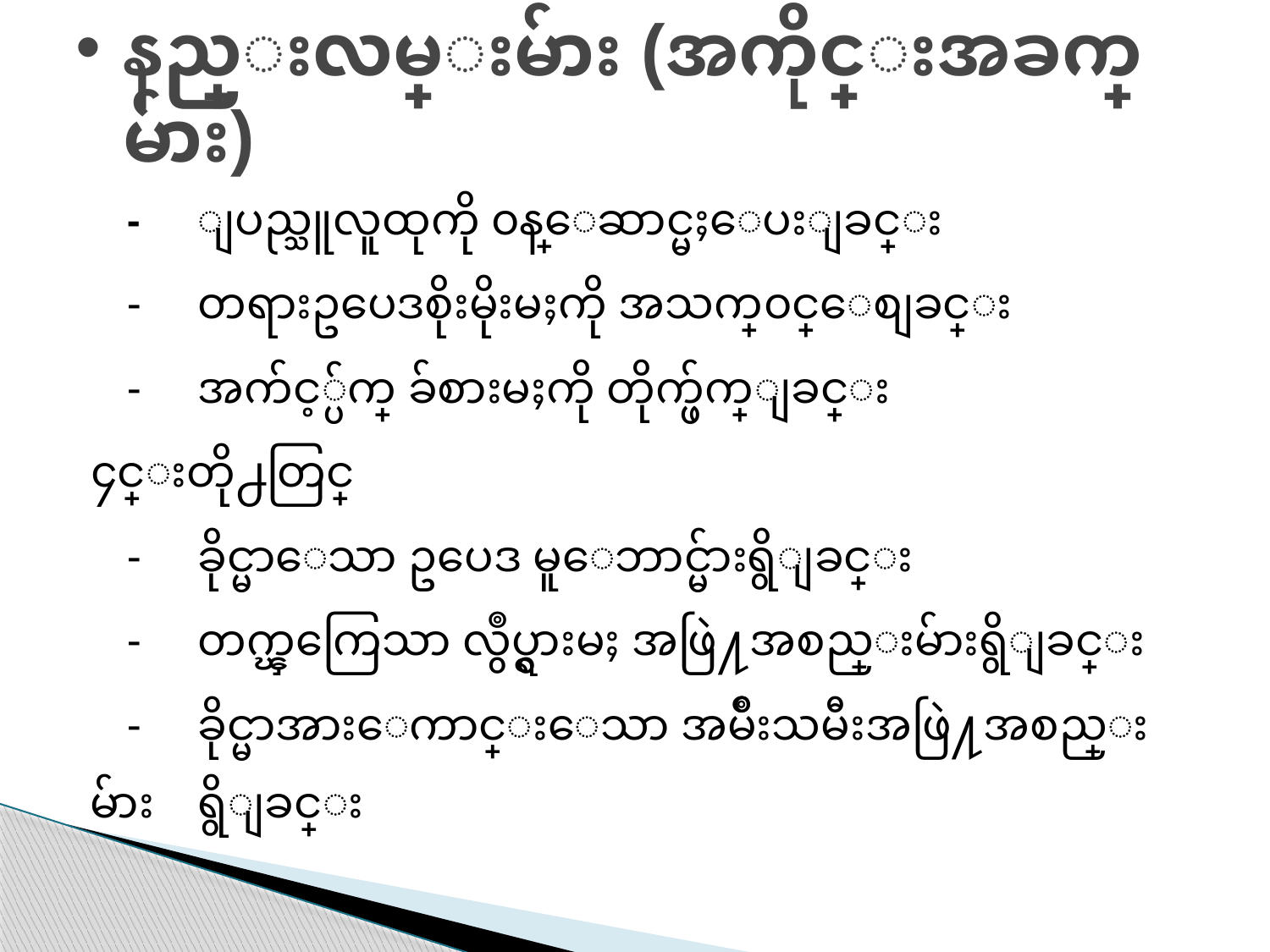

# နည္းလမ္းမ်ား (အကိုင္းအခက္မ်ား)
-	ျပည္သူလူထုကို ၀န္ေဆာင္မႈေပးျခင္း
-	တရားဥပေဒစိုးမိုးမႈကို အသက္၀င္ေစျခင္း
-	အက်င့္ပ်က္ ခ်စားမႈကို တိုက္ဖ်က္ျခင္း
၄င္းတို႕တြင္
-	ခိုင္မာေသာ ဥပေဒ မူေဘာင္မ်ားရွိျခင္း
-	တက္ၾကြေသာ လွဳပ္ရွားမႈ အဖြဲ႔အစည္းမ်ားရွိျခင္း
-	ခိုင္မာအားေကာင္းေသာ အမ်ိဳးသမီးအဖြဲ႔အစည္းမ်ား 	ရွိျခင္း